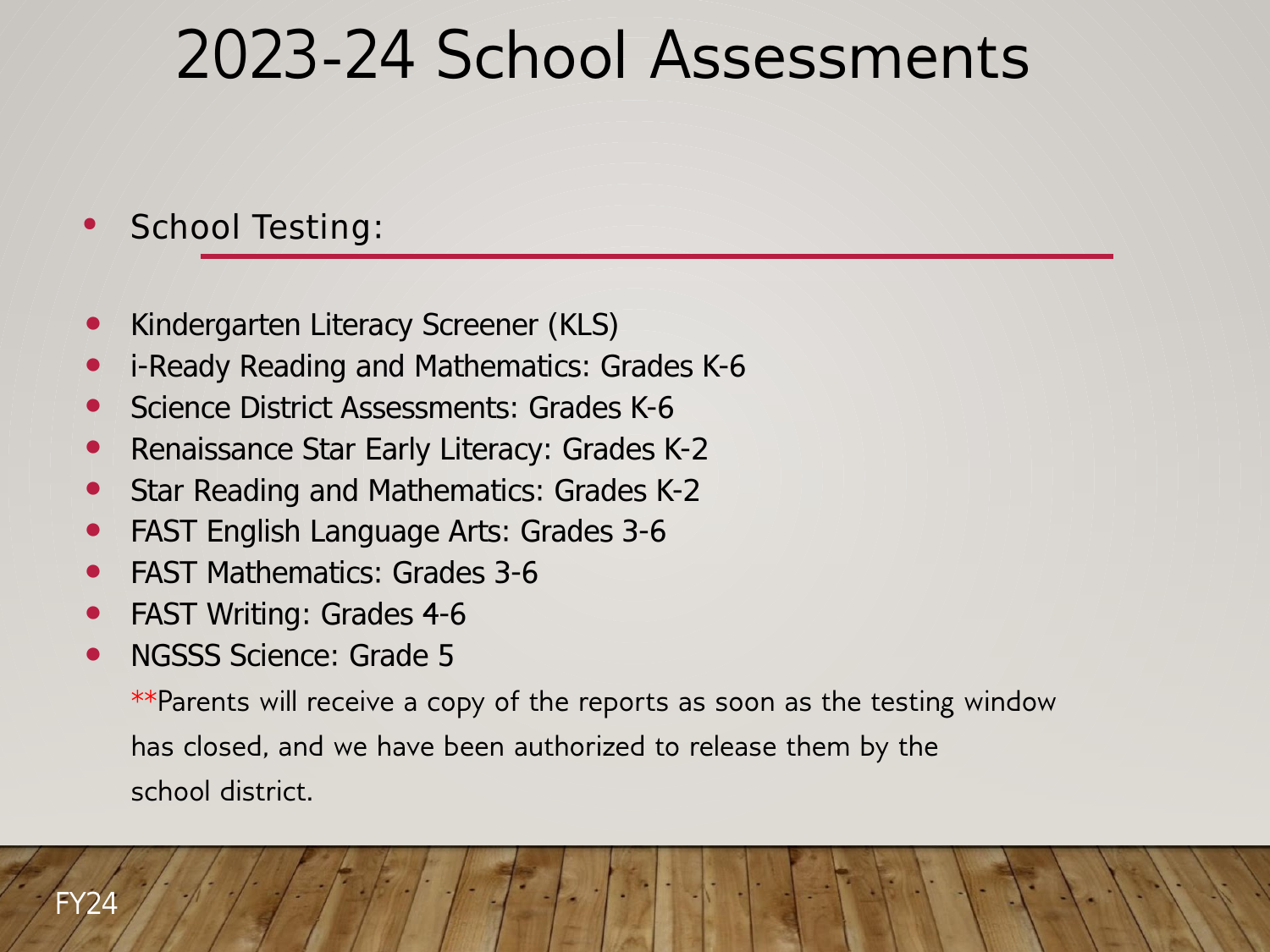

# 2023-24 School Assessments
School Testing:

Kindergarten Literacy Screener (KLS)
i-Ready Reading and Mathematics: Grades K-6
Science District Assessments: Grades K-6
Renaissance Star Early Literacy: Grades K-2
Star Reading and Mathematics: Grades K-2
FAST English Language Arts: Grades 3-6
FAST Mathematics: Grades 3-6
FAST Writing: Grades 4-6
NGSSS Science: Grade 5
**Parents will receive a copy of the reports as soon as the testing window
has closed, and we have been authorized to release them by the
school district.

FY24